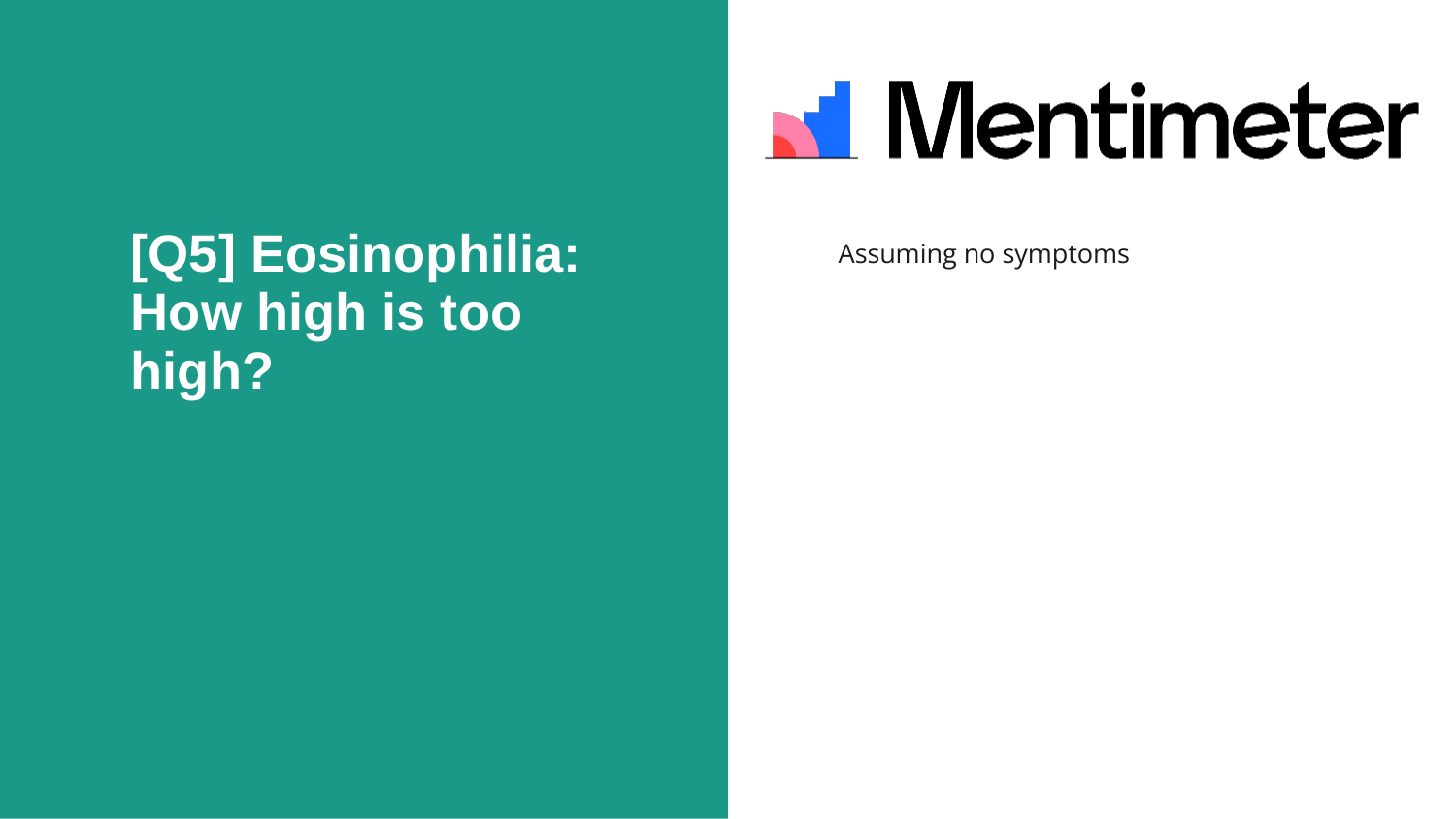

# [Q5] Eosinophilia:
How high is too high?
Assuming no symptoms